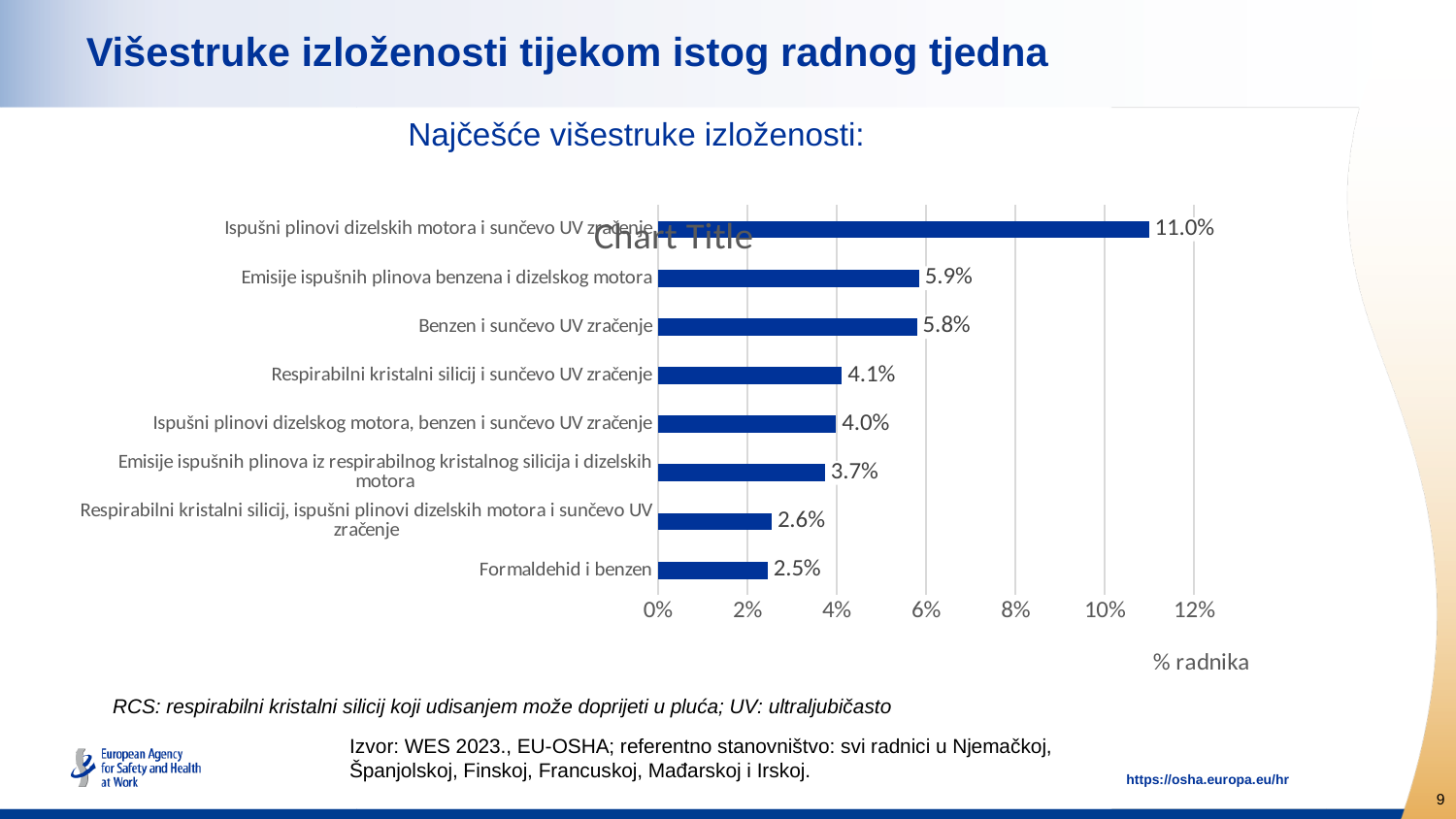

# Višestruke izloženosti tijekom istog radnog tjedna
Najčešće višestruke izloženosti:

### Chart:

| Category |  |
|---|---|
| Formaldehid i benzen | 0.0246 |
| Respirabilni kristalni silicij, ispušni plinovi dizelskih motora i sunčevo UV zračenje | 0.0255 |
| Emisije ispušnih plinova iz respirabilnog kristalnog silicija i dizelskih motora | 0.0374 |
| Ispušni plinovi dizelskog motora, benzen i sunčevo UV zračenje | 0.0399 |
| Respirabilni kristalni silicij i sunčevo UV zračenje | 0.0412 |
| Benzen i sunčevo UV zračenje | 0.058 |
| Emisije ispušnih plinova benzena i dizelskog motora | 0.0585 |
| Ispušni plinovi dizelskih motora i sunčevo UV zračenje | 0.1099 |
RCS: respirabilni kristalni silicij koji udisanjem može doprijeti u pluća; UV: ultraljubičasto
Izvor: WES 2023., EU-OSHA; referentno stanovništvo: svi radnici u Njemačkoj, Španjolskoj, Finskoj, Francuskoj, Mađarskoj i Irskoj.